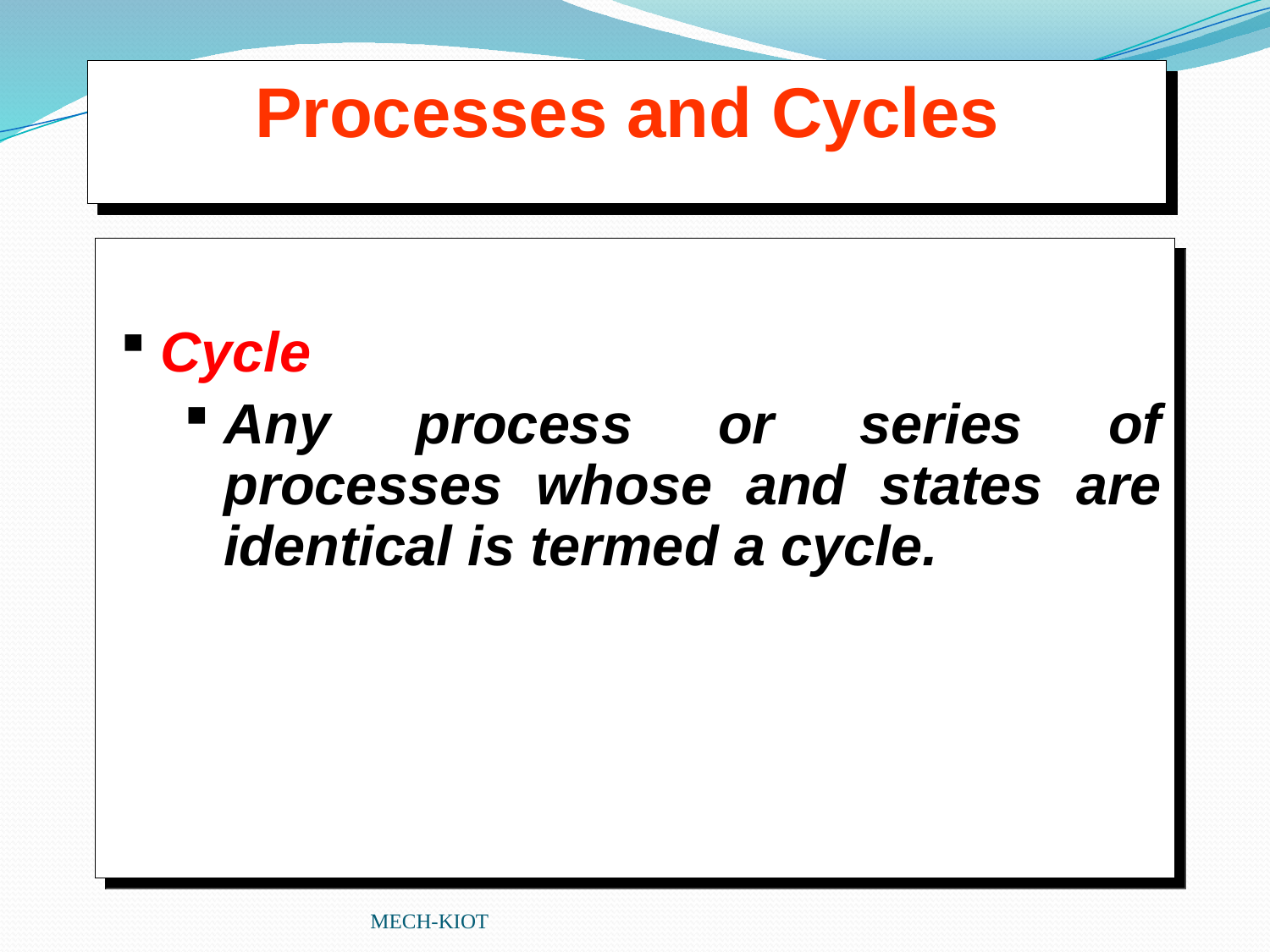

Processes and Cycles

Cycle
Any process or series of processes whose and states are identical is termed a cycle.

MECH-KIOT